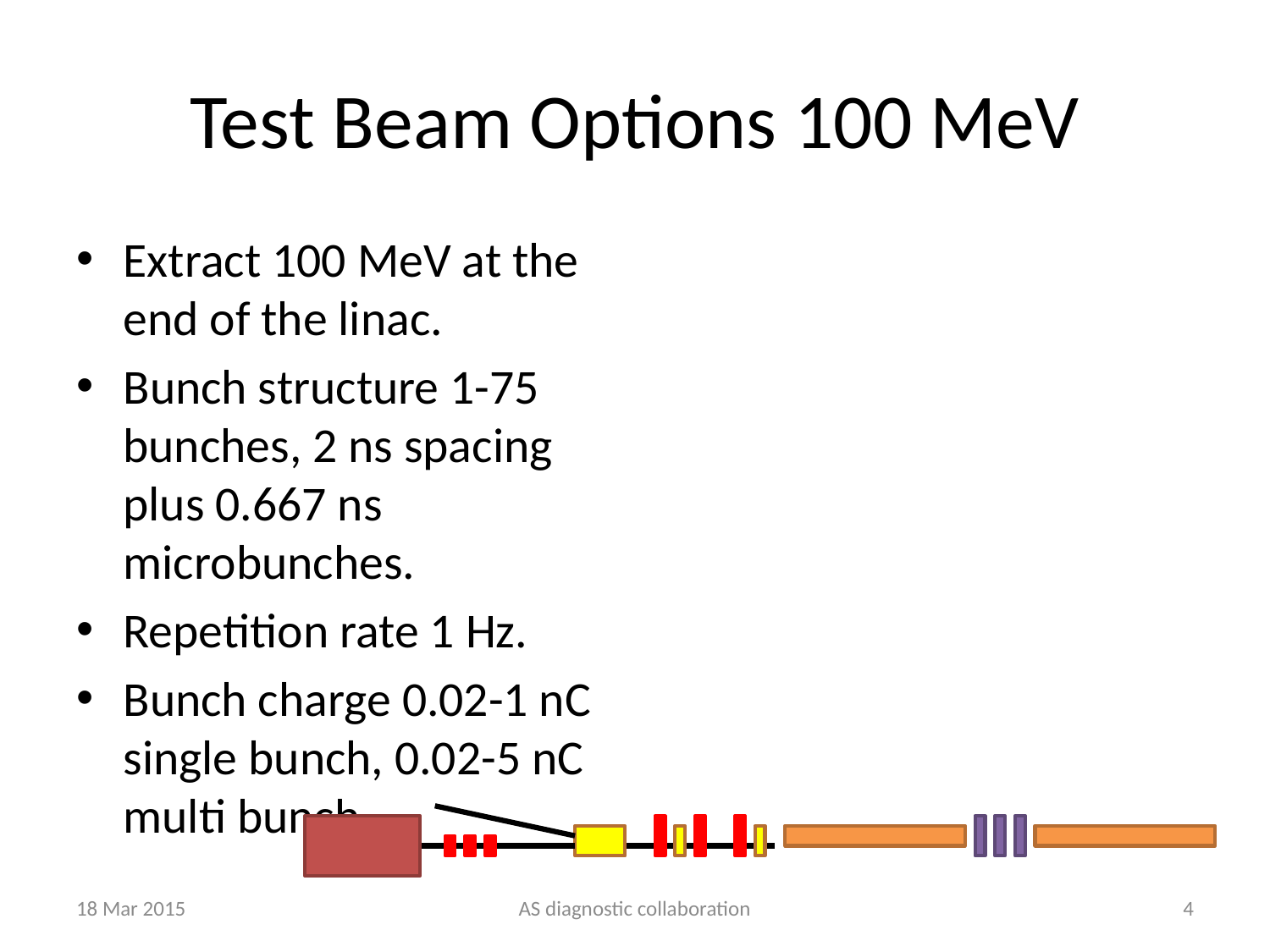

# Test Beam Options 100 MeV
Extract 100 MeV at the end of the linac.
Bunch structure 1-75 bunches, 2 ns spacing plus 0.667 ns microbunches.
Repetition rate 1 Hz.
Bunch charge 0.02-1 nC single bunch, 0.02-5 nC multi bunch.

18 Mar 2015
AS diagnostic collaboration
4